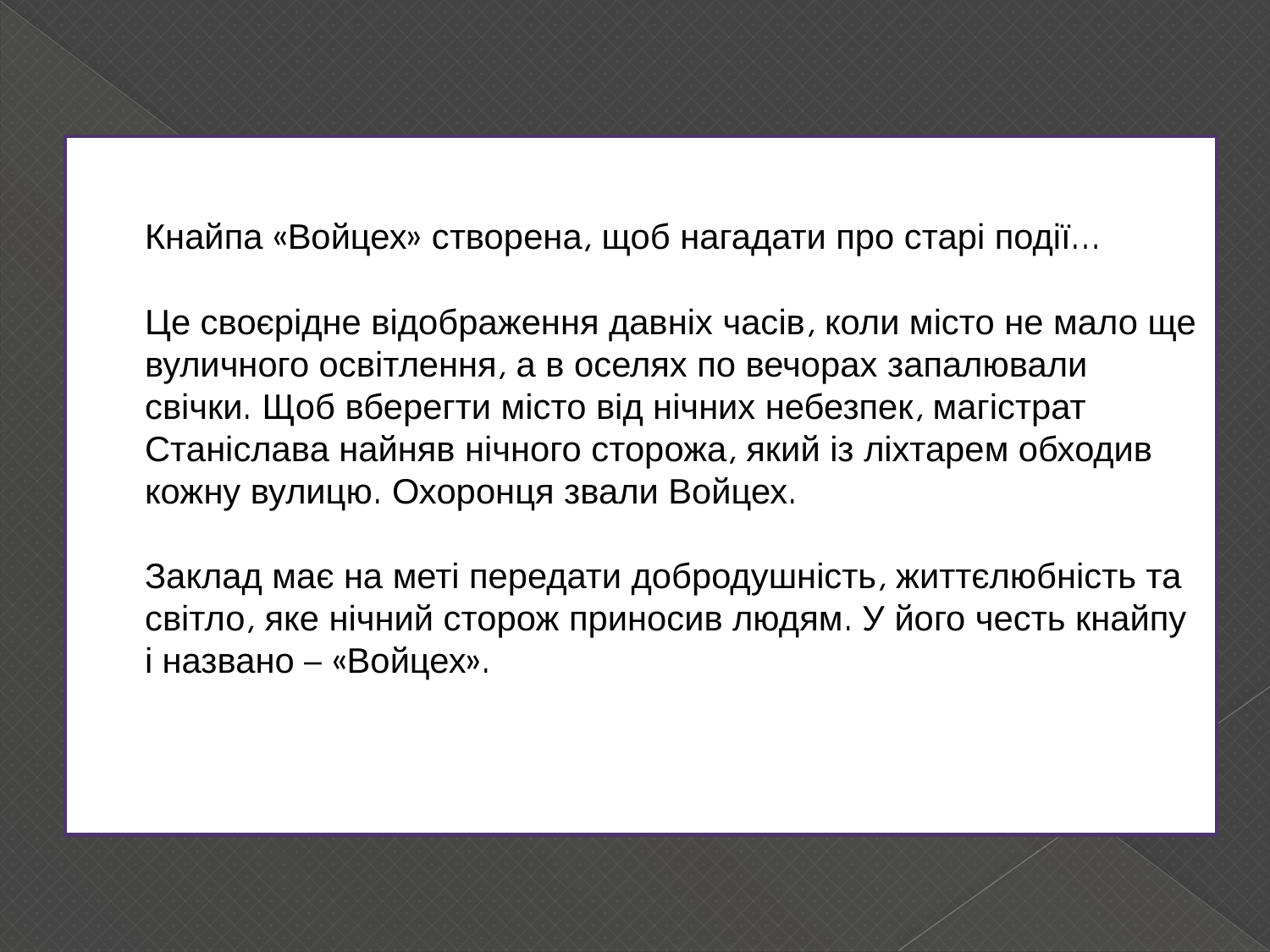

# Кнайпа «Войцех» створена, щоб нагадати про старі події… Це своєрідне відображення давніх часів, коли місто не мало ще вуличного освітлення, а в оселях по вечорах запалювали свічки. Щоб вберегти місто від нічних небезпек, магістрат Станіслава найняв нічного сторожа, який із ліхтарем обходив кожну вулицю. Охоронця звали Войцех. Заклад має на меті передати добродушність, життєлюбність та світло, яке нічний сторож приносив людям. У його честь кнайпу і названо – «Войцех».